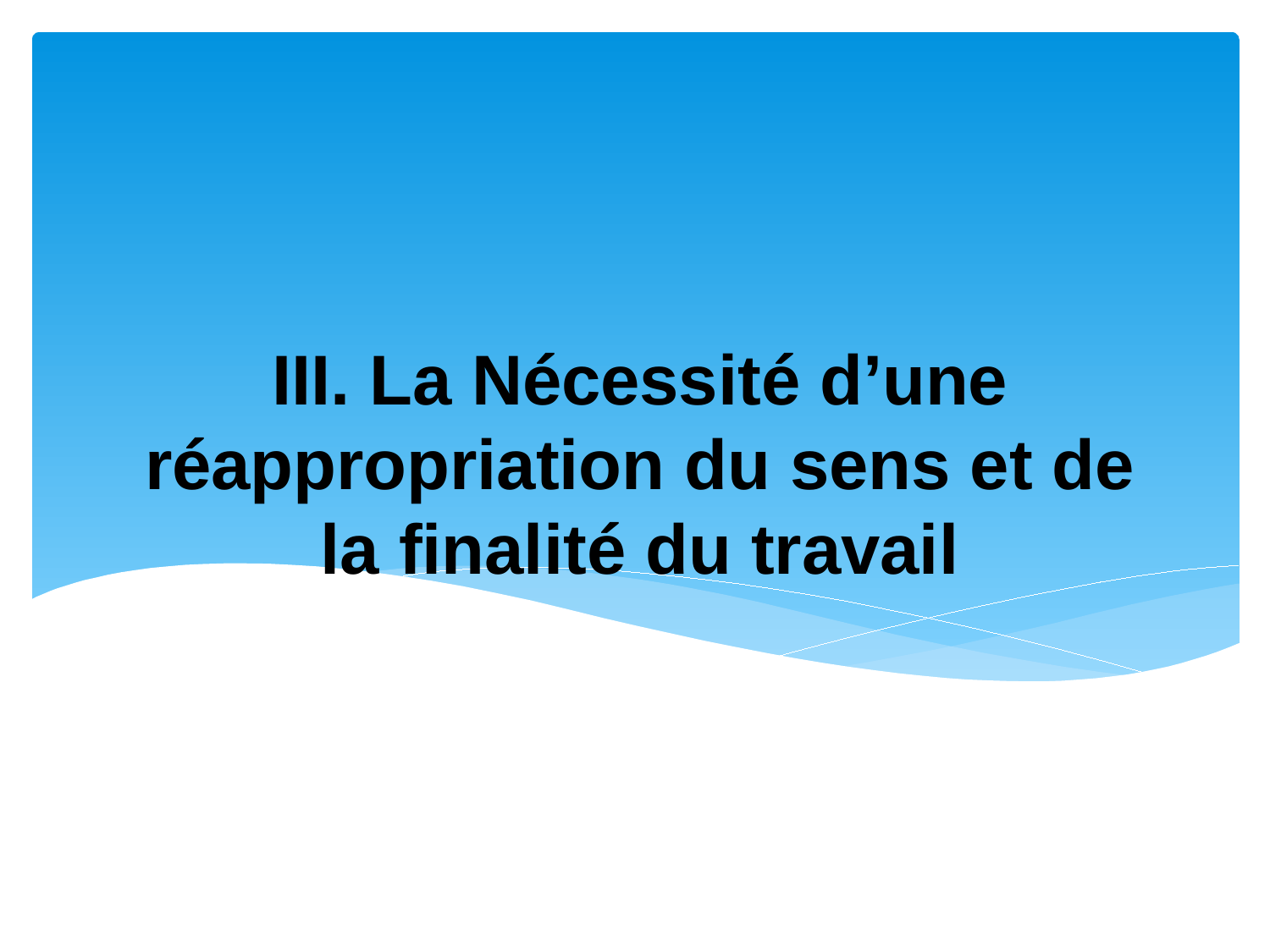

# III. La Nécessité d’une réappropriation du sens et de la finalité du travail